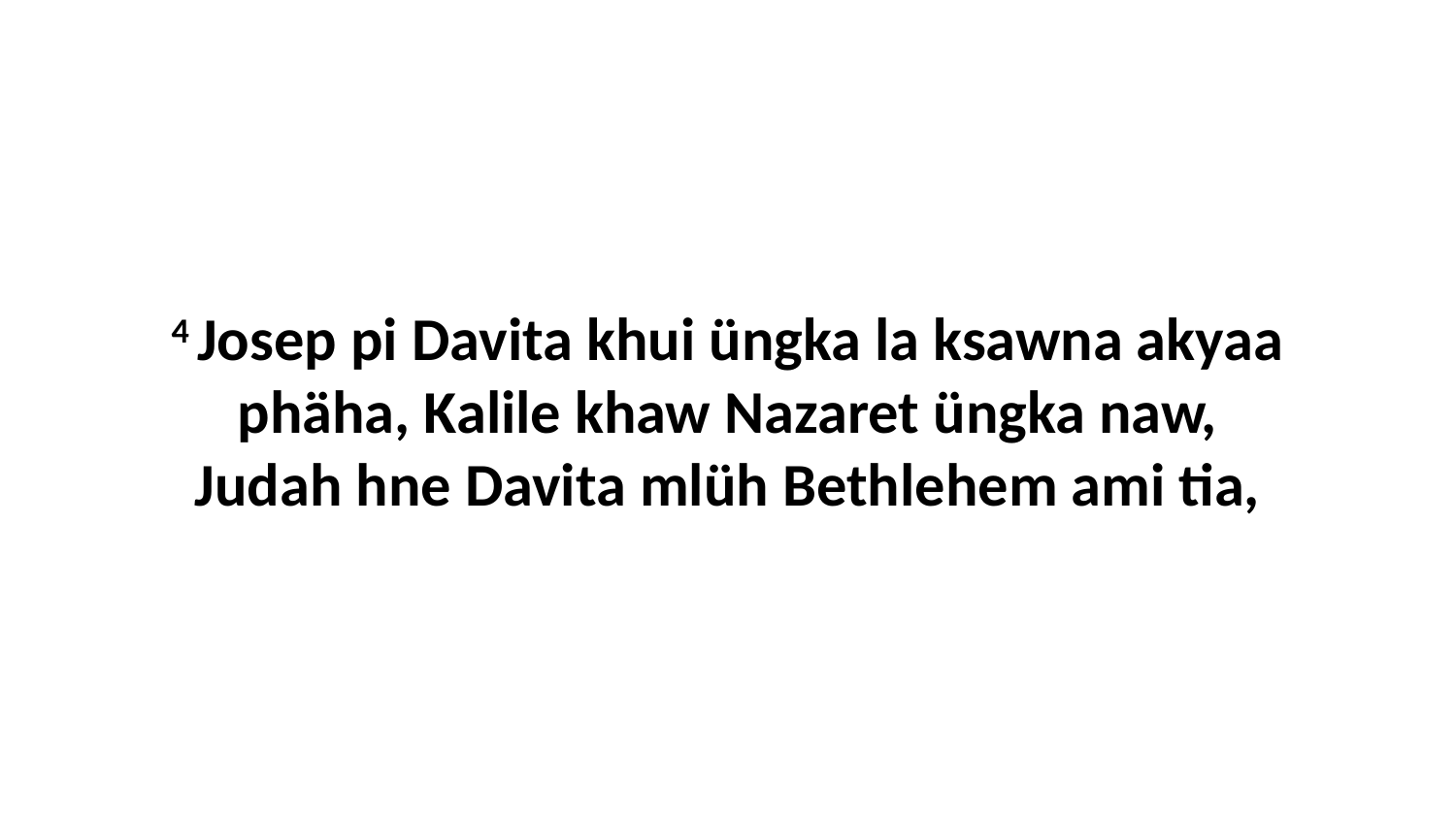

4 Josep pi Davita khui üngka la ksawna akyaa phäha, Kalile khaw Nazaret üngka naw, Judah hne Davita mlüh Bethlehem ami tia,